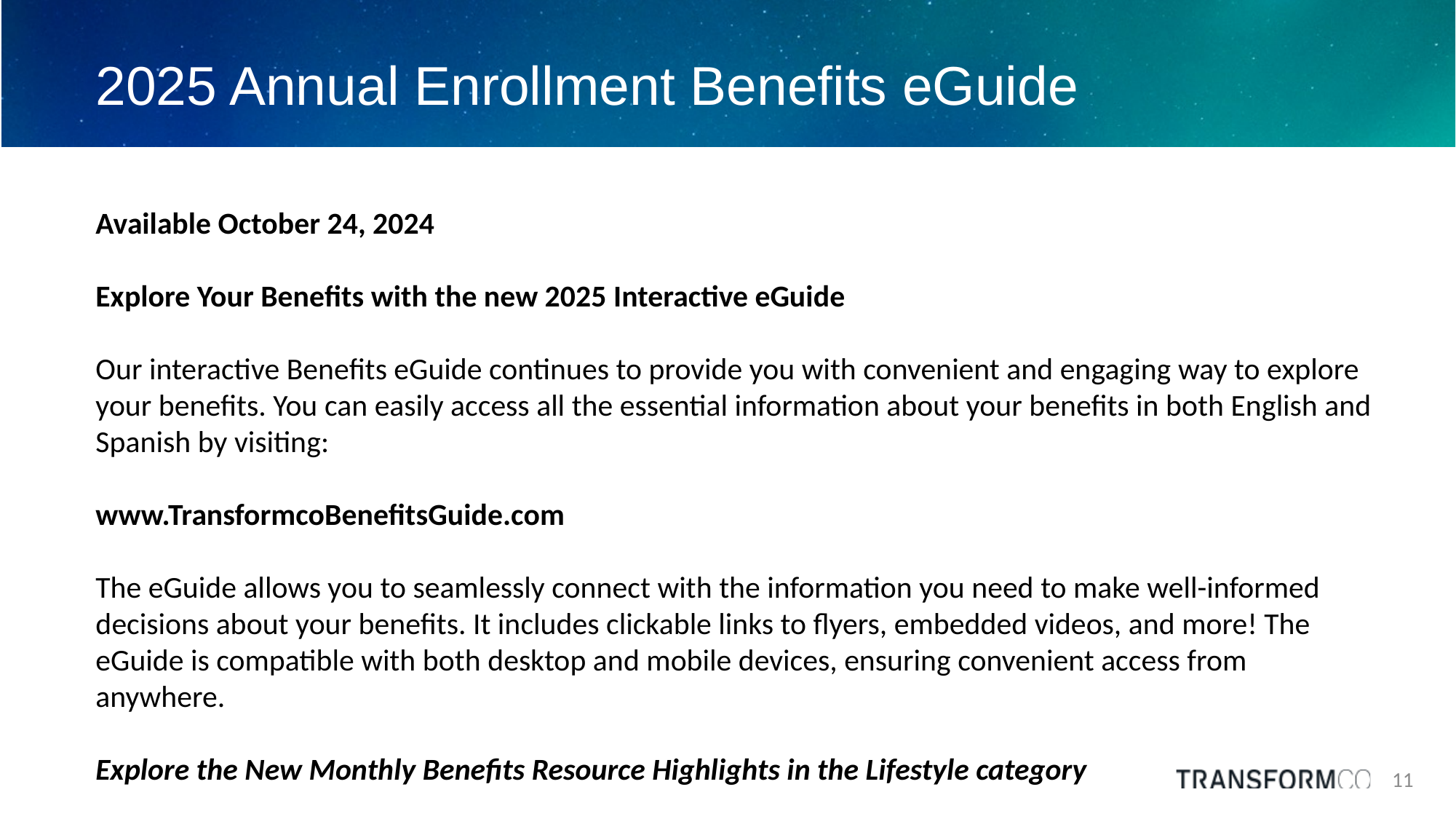

# 2025 Annual Enrollment Benefits eGuide
Available October 24, 2024

Explore Your Benefits with the new 2025 Interactive eGuide

Our interactive Benefits eGuide continues to provide you with convenient and engaging way to explore your benefits. You can easily access all the essential information about your benefits in both English and Spanish by visiting:

www.TransformcoBenefitsGuide.com

The eGuide allows you to seamlessly connect with the information you need to make well-informed decisions about your benefits. It includes clickable links to flyers, embedded videos, and more! The eGuide is compatible with both desktop and mobile devices, ensuring convenient access from anywhere.

Explore the New Monthly Benefits Resource Highlights in the Lifestyle category